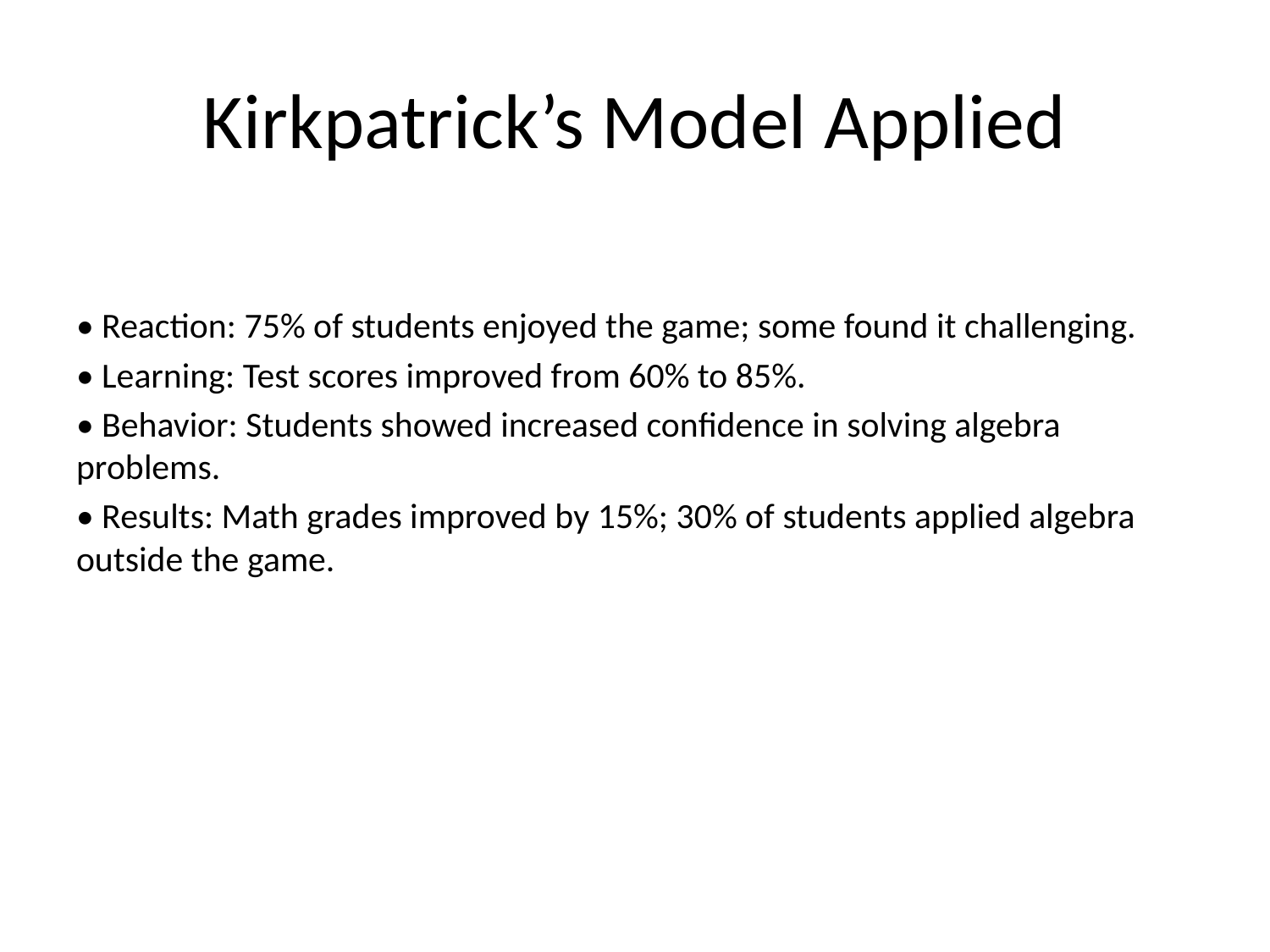

# Kirkpatrick’s Model Applied

• Reaction: 75% of students enjoyed the game; some found it challenging.
• Learning: Test scores improved from 60% to 85%.
• Behavior: Students showed increased confidence in solving algebra problems.
• Results: Math grades improved by 15%; 30% of students applied algebra outside the game.